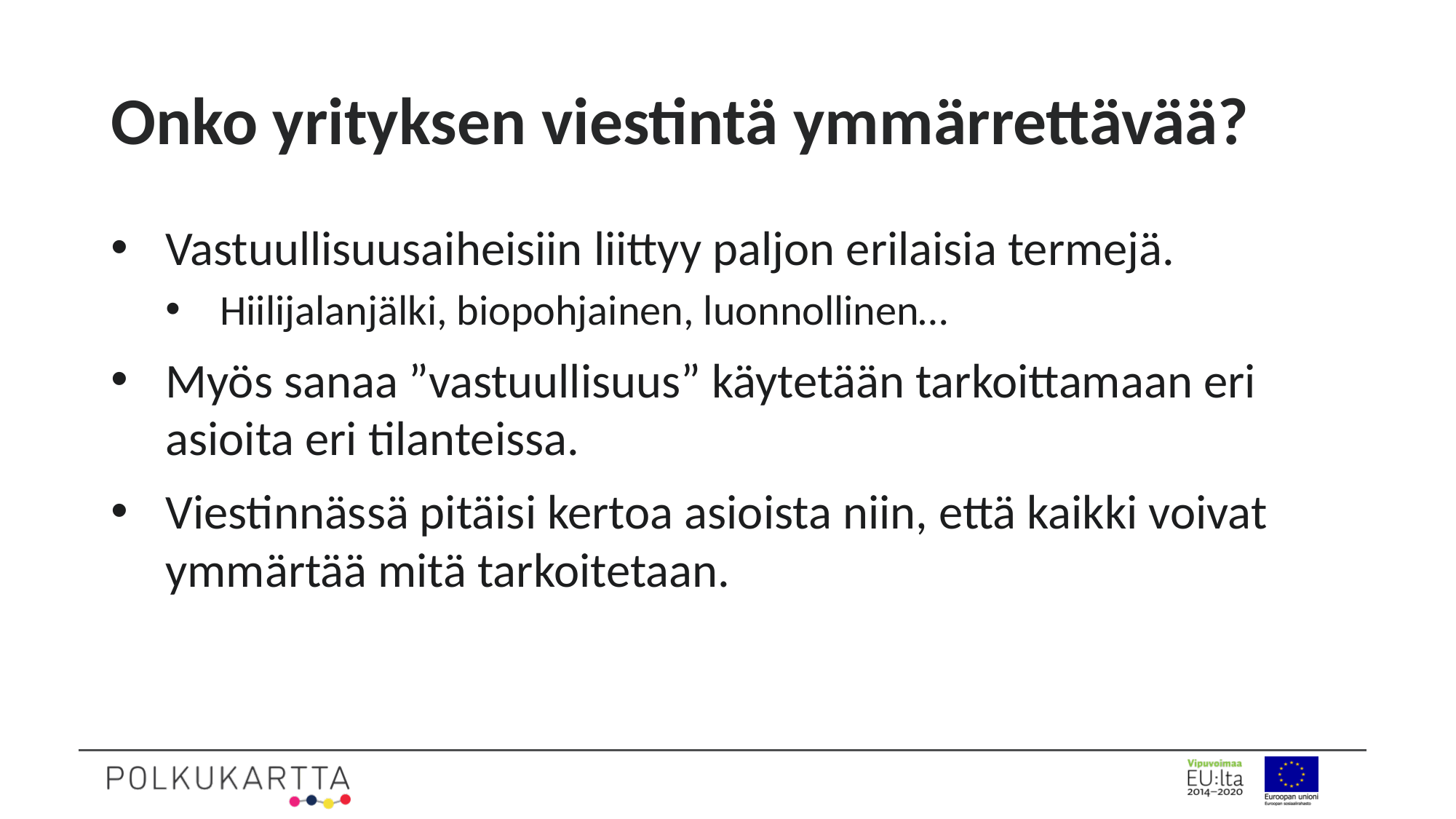

# Onko yrityksen viestintä ymmärrettävää?
Vastuullisuusaiheisiin liittyy paljon erilaisia termejä.
Hiilijalanjälki, biopohjainen, luonnollinen…
Myös sanaa ”vastuullisuus” käytetään tarkoittamaan eri asioita eri tilanteissa.
Viestinnässä pitäisi kertoa asioista niin, että kaikki voivat ymmärtää mitä tarkoitetaan.